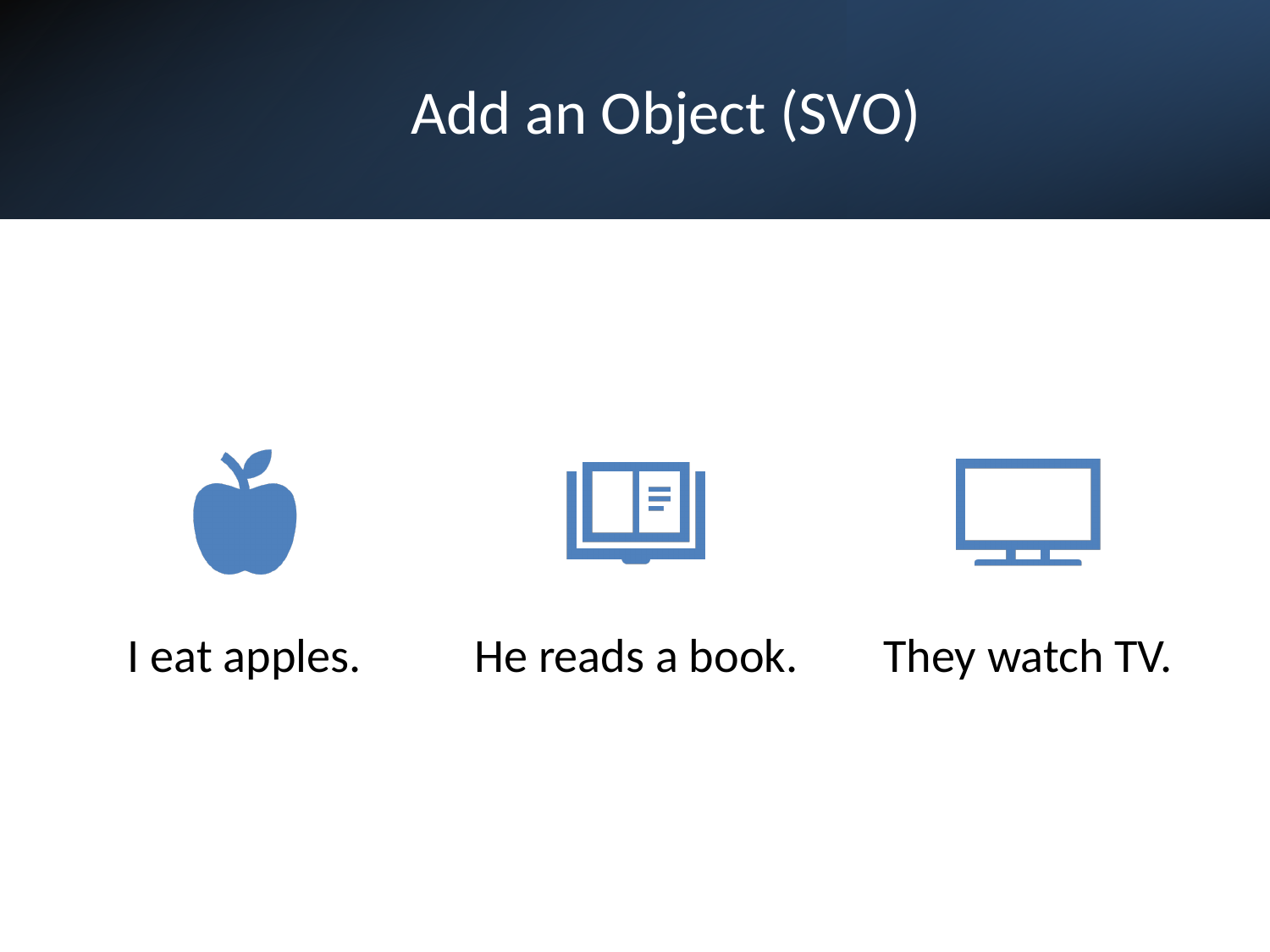

# Add an Object (SVO)
I eat apples.
He reads a book.
They watch TV.